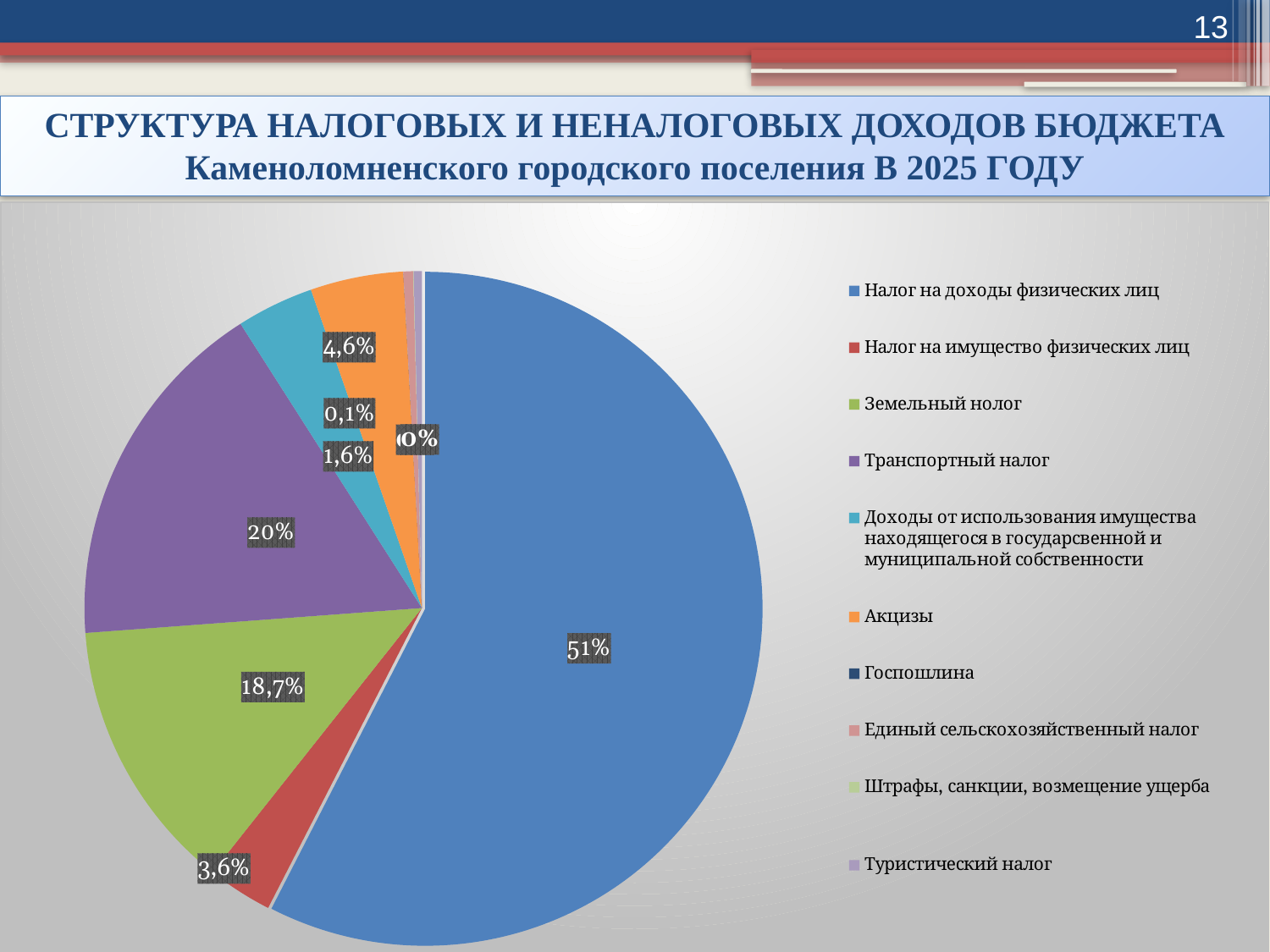

13
СТРУКТУРА НАЛОГОВЫХ И НЕНАЛОГОВЫХ ДОХОДОВ БЮДЖЕТА Каменоломненского городского поселения В 2025 ГОДУ

### Chart

| Category | процент |
|---|---|
| Налог на доходы физических лиц | 46800.2 |
| Налог на имущество физических лиц | 2540.0 |
| Земельный нолог | 10710.7 |
| Транспортный налог | 13951.4 |
| Доходы от использования имущества
находящегося в государсвенной и
муниципальной собственности | 3010.0 |
| Акцизы | 3622.0 |
| Госпошлина | 1.3 |
| Единый сельскохозяйственный налог | 379.0 |
| Штрафы, санкции, возмещение ущерба
 | 17.2 |
| Туристический налог | 316.8 |